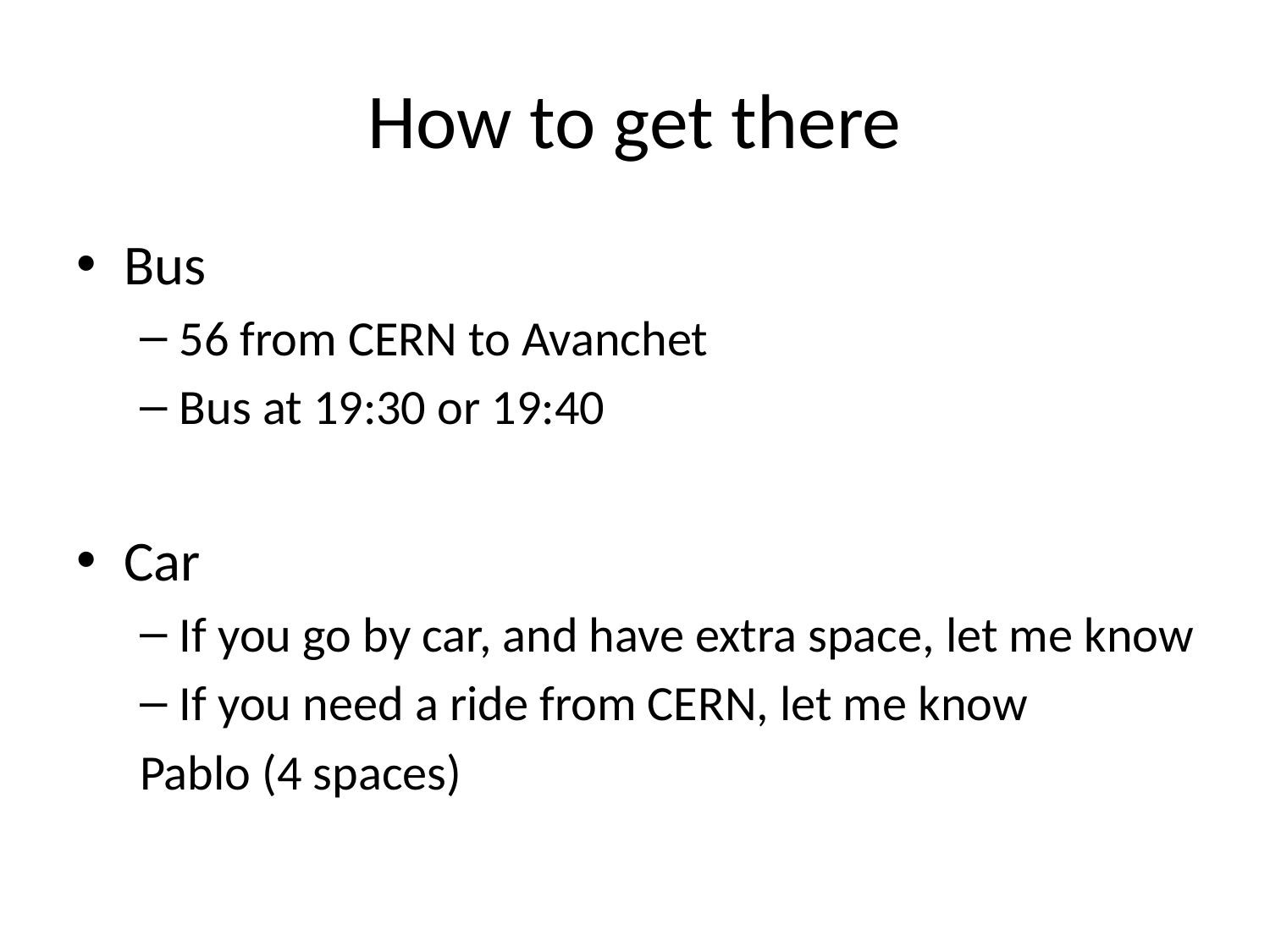

# How to get there
Bus
56 from CERN to Avanchet
Bus at 19:30 or 19:40

Car
If you go by car, and have extra space, let me know
If you need a ride from CERN, let me know
Pablo (4 spaces)